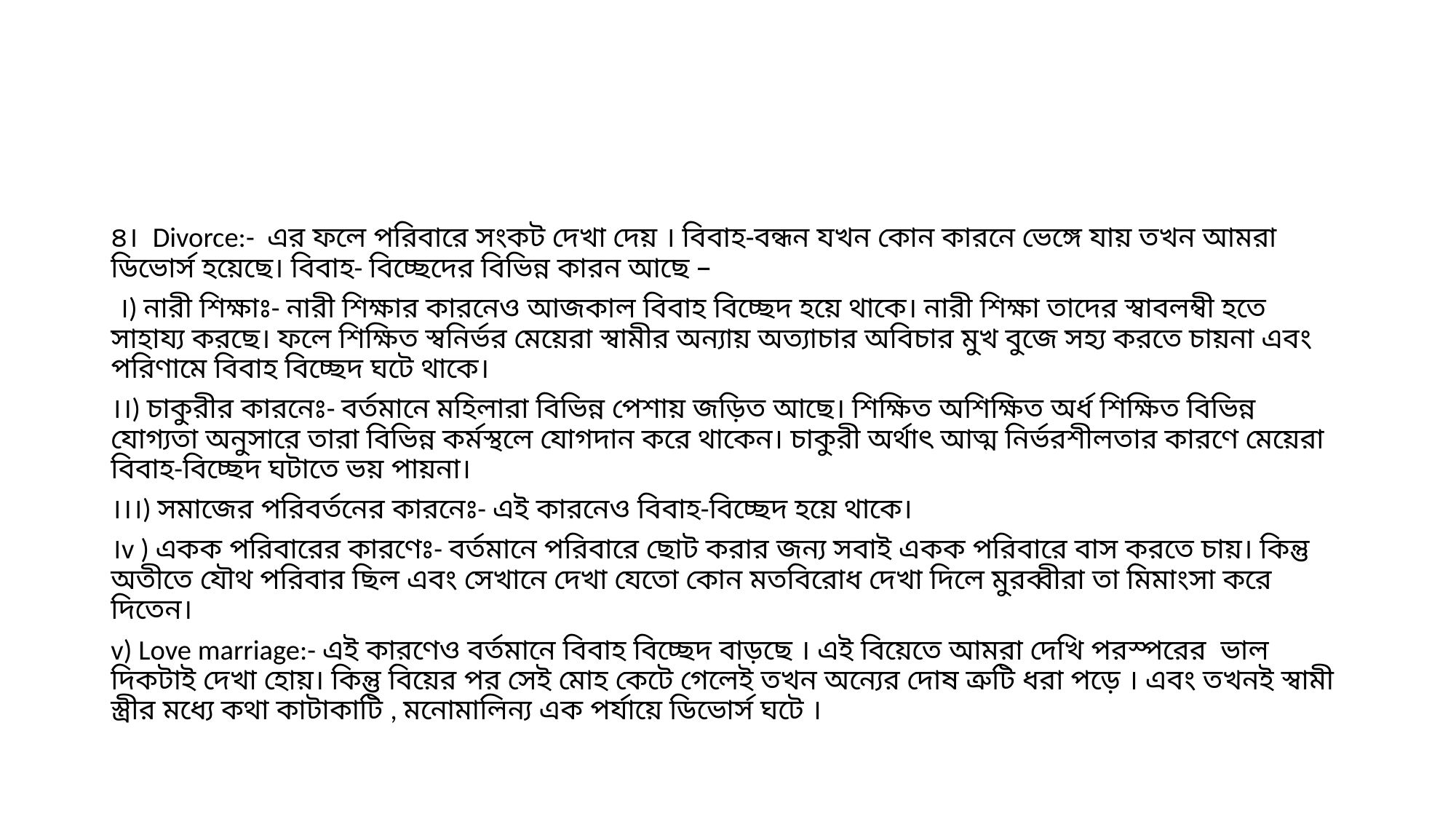

#
৪।  Divorce:-  এর ফলে পরিবারে সংকট দেখা দেয় । বিবাহ-বন্ধন যখন কোন কারনে ভেঙ্গে যায় তখন আমরা ডিভোর্স হয়েছে। বিবাহ- বিচ্ছেদের বিভিন্ন কারন আছে –
 ।) নারী শিক্ষাঃ- নারী শিক্ষার কারনেও আজকাল বিবাহ বিচ্ছেদ হয়ে থাকে। নারী শিক্ষা তাদের স্বাবলম্বী হতে সাহায্য করছে। ফলে শিক্ষিত স্বনির্ভর মেয়েরা স্বামীর অন্যায় অত্যাচার অবিচার মুখ বুজে সহ্য করতে চায়না এবং পরিণামে বিবাহ বিচ্ছেদ ঘটে থাকে।
।।) চাকুরীর কারনেঃ- বর্তমানে মহিলারা বিভিন্ন পেশায় জড়িত আছে। শিক্ষিত অশিক্ষিত অর্ধ শিক্ষিত বিভিন্ন যোগ্যতা অনুসারে তারা বিভিন্ন কর্মস্থলে যোগদান করে থাকেন। চাকুরী অর্থাৎ আত্ম নির্ভরশীলতার কারণে মেয়েরা বিবাহ-বিচ্ছেদ ঘটাতে ভয় পায়না।
।।।) সমাজের পরিবর্তনের কারনেঃ- এই কারনেও বিবাহ-বিচ্ছেদ হয়ে থাকে।
।v ) একক পরিবারের কারণেঃ- বর্তমানে পরিবারে ছোট করার জন্য সবাই একক পরিবারে বাস করতে চায়। কিন্তু অতীতে যৌথ পরিবার ছিল এবং সেখানে দেখা যেতো কোন মতবিরোধ দেখা দিলে মুরব্বীরা তা মিমাংসা করে দিতেন।
v) Love marriage:- এই কারণেও বর্তমানে বিবাহ বিচ্ছেদ বাড়ছে । এই বিয়েতে আমরা দেখি পরস্পরের  ভাল দিকটাই দেখা হোয়। কিন্তু বিয়ের পর সেই মোহ কেটে গেলেই তখন অন্যের দোষ ত্রুটি ধরা পড়ে । এবং তখনই স্বামী স্ত্রীর মধ্যে কথা কাটাকাটি , মনোমালিন্য এক পর্যায়ে ডিভোর্স ঘটে ।